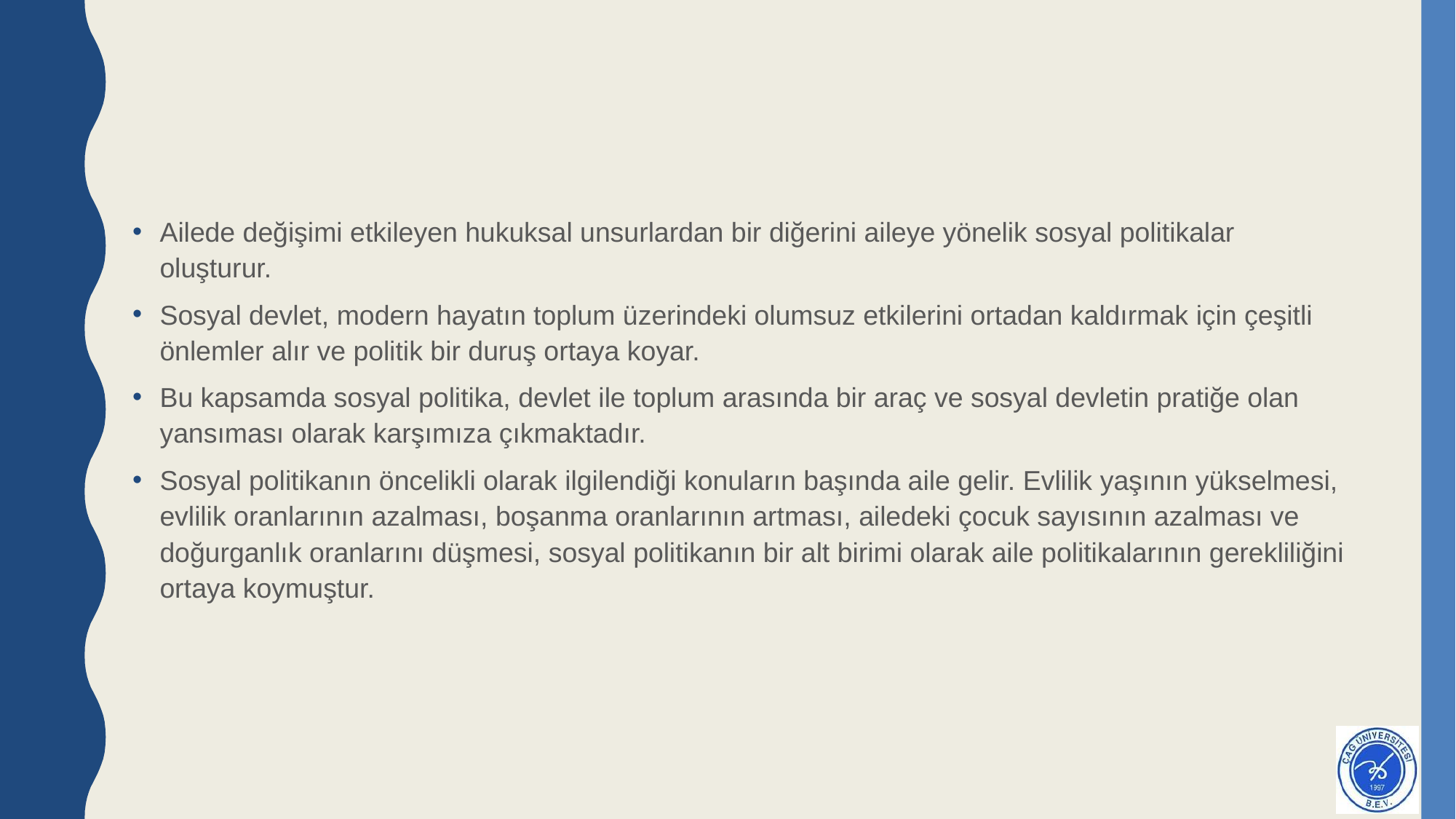

#
Ailede değişimi etkileyen hukuksal unsurlardan bir diğerini aileye yönelik sosyal politikalar oluşturur.
Sosyal devlet, modern hayatın toplum üzerindeki olumsuz etkilerini ortadan kaldırmak için çeşitli önlemler alır ve politik bir duruş ortaya koyar.
Bu kapsamda sosyal politika, devlet ile toplum arasında bir araç ve sosyal devletin pratiğe olan yansıması olarak karşımıza çıkmaktadır.
Sosyal politikanın öncelikli olarak ilgilendiği konuların başında aile gelir. Evlilik yaşının yükselmesi, evlilik oranlarının azalması, boşanma oranlarının artması, ailedeki çocuk sayısının azalması ve doğurganlık oranlarını düşmesi, sosyal politikanın bir alt birimi olarak aile politikalarının gerekliliğini ortaya koymuştur.